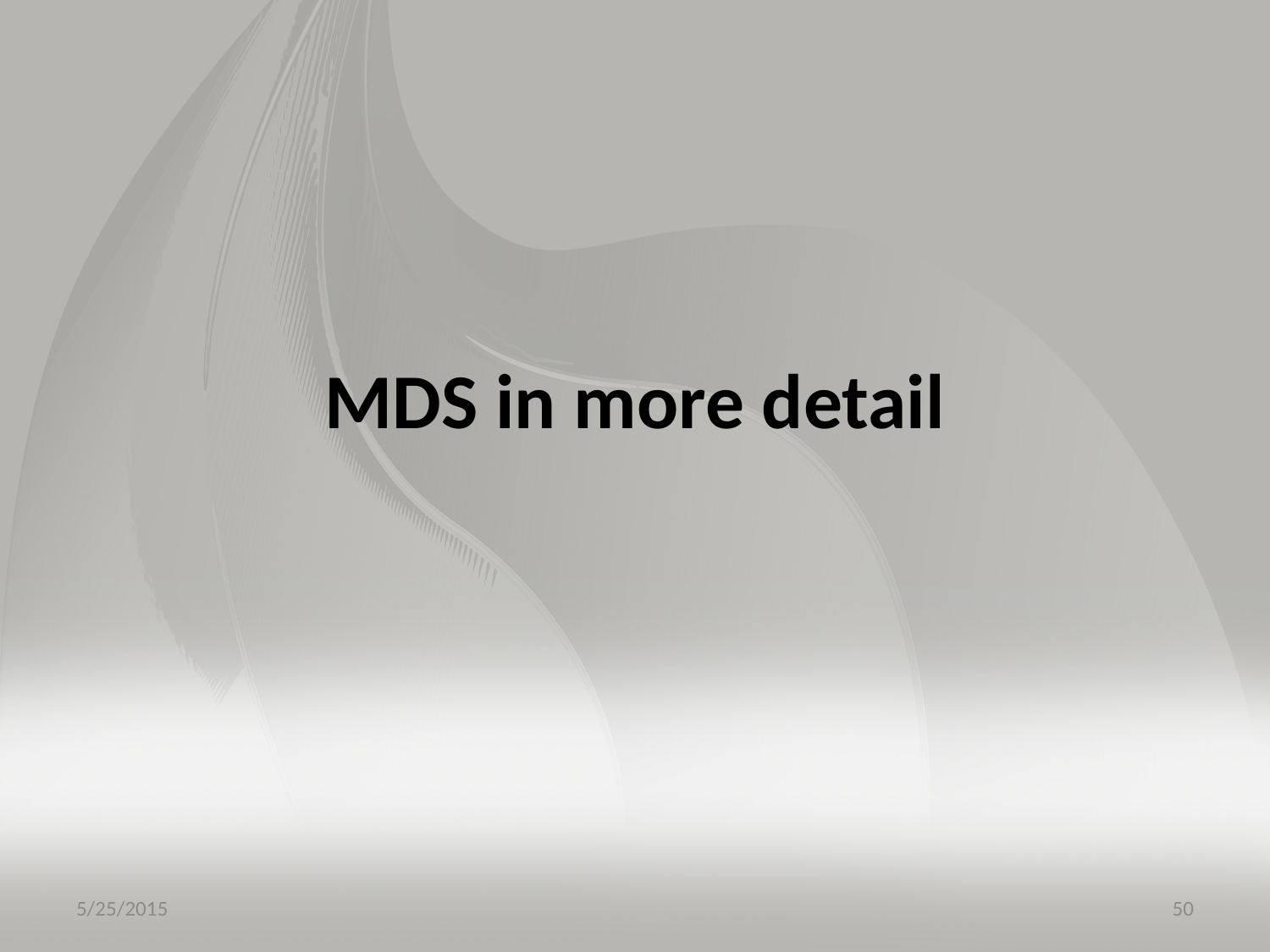

# MDS in more detail

5/25/2015
50